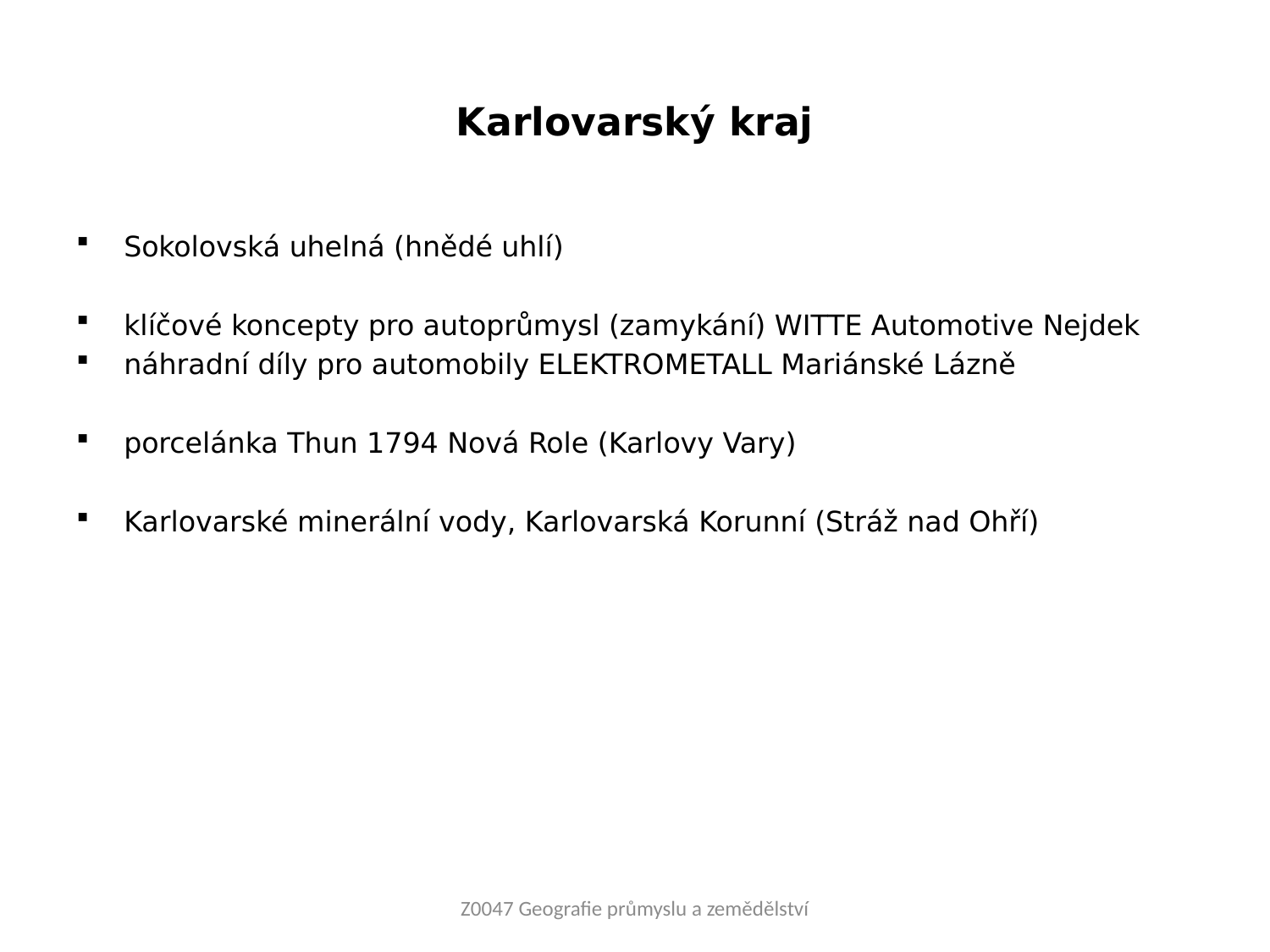

Karlovarský kraj
Sokolovská uhelná (hnědé uhlí)

klíčové koncepty pro autoprůmysl (zamykání) WITTE Automotive Nejdek
náhradní díly pro automobily ELEKTROMETALL Mariánské Lázně

porcelánka Thun 1794 Nová Role (Karlovy Vary)

Karlovarské minerální vody, Karlovarská Korunní (Stráž nad Ohří)

Z0047 Geografie průmyslu a zemědělství